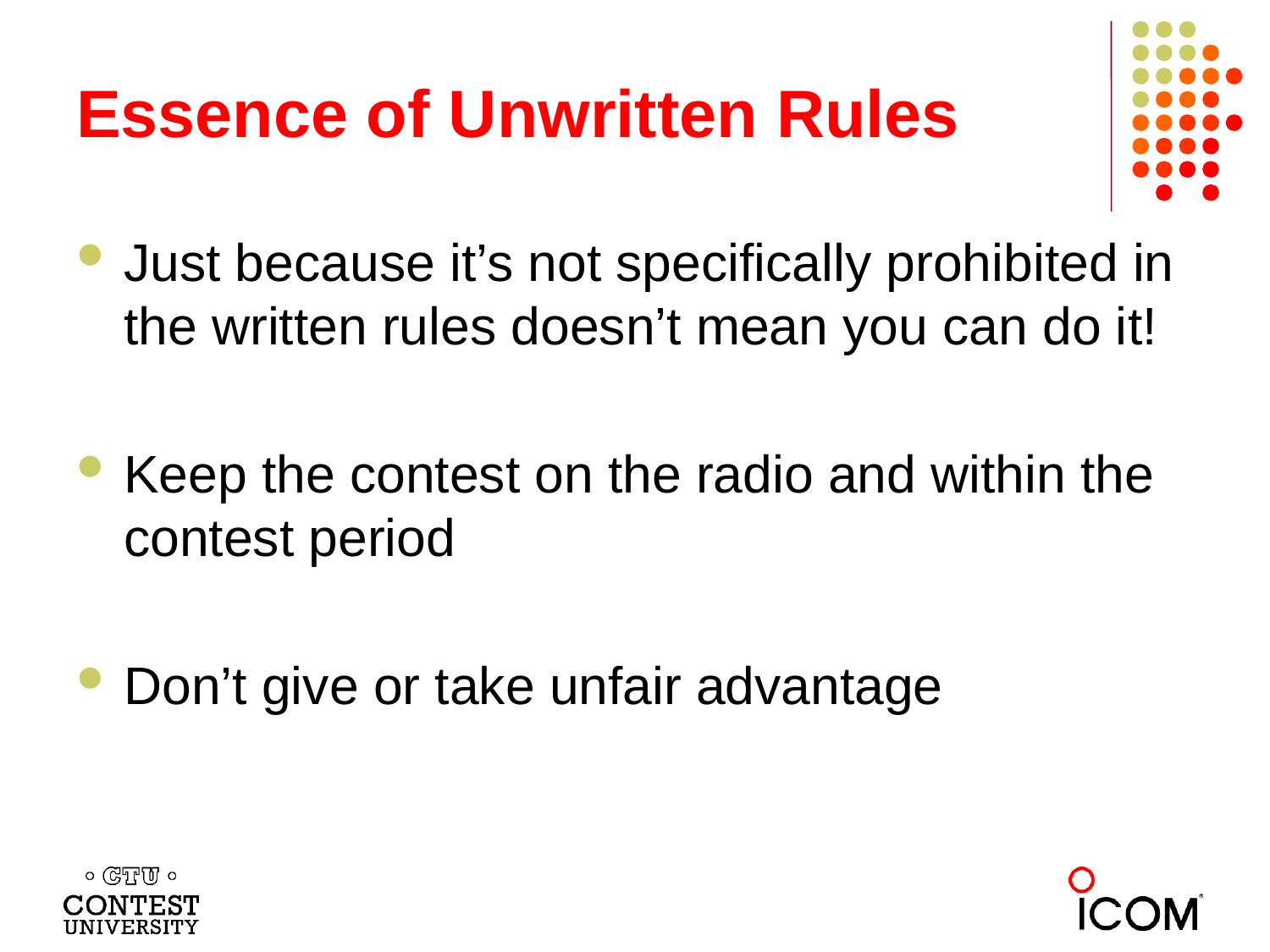

# Essence of Unwritten Rules
Just because it’s not specifically prohibited in the written rules doesn’t mean you can do it!

Keep the contest on the radio and within the contest period

Don’t give or take unfair advantage